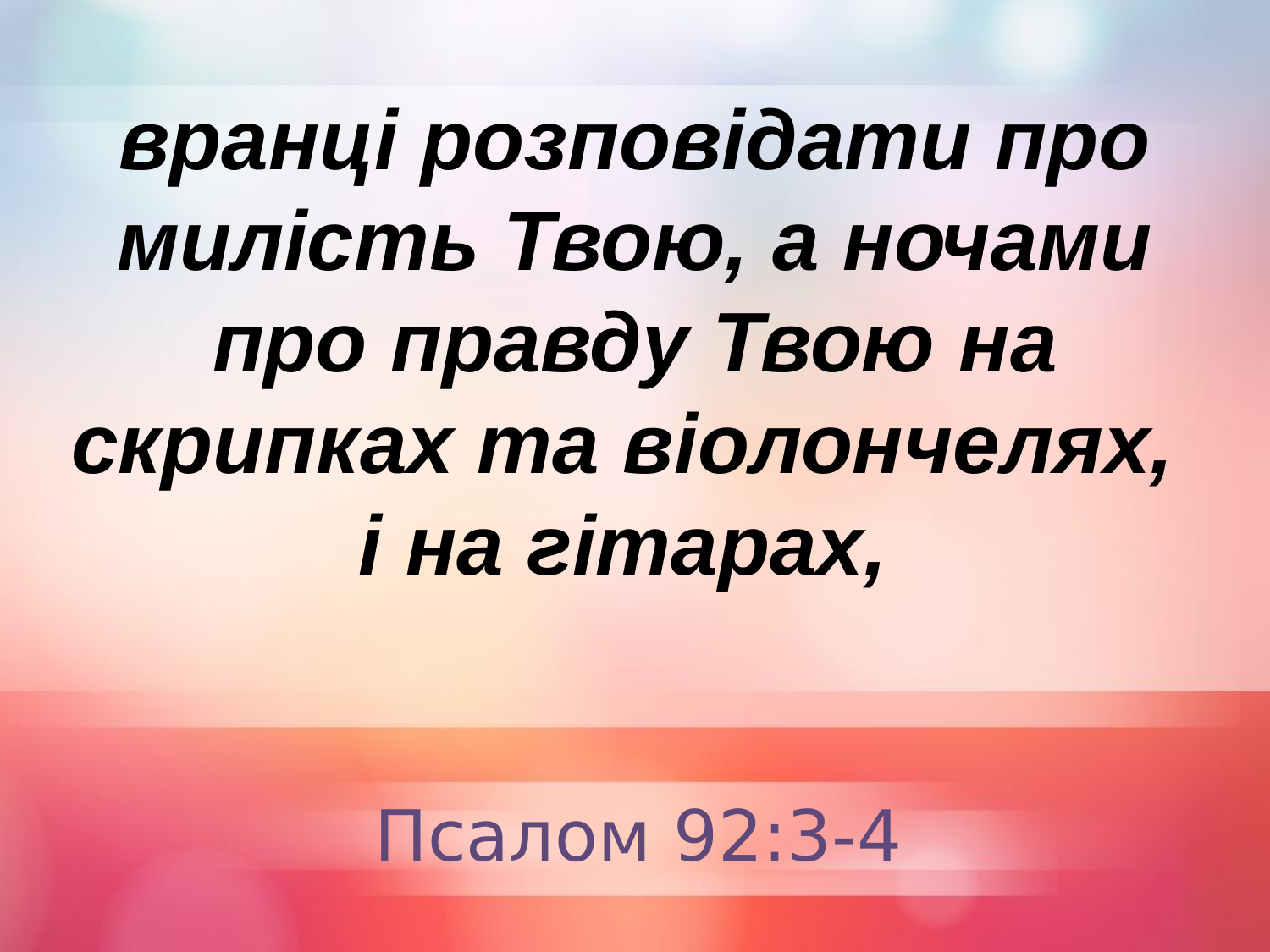

вранці розповідати про милість Твою, а ночами
про правду Твою на скрипках та віолончелях,
і на гітарах,

Псалом 92:3-4